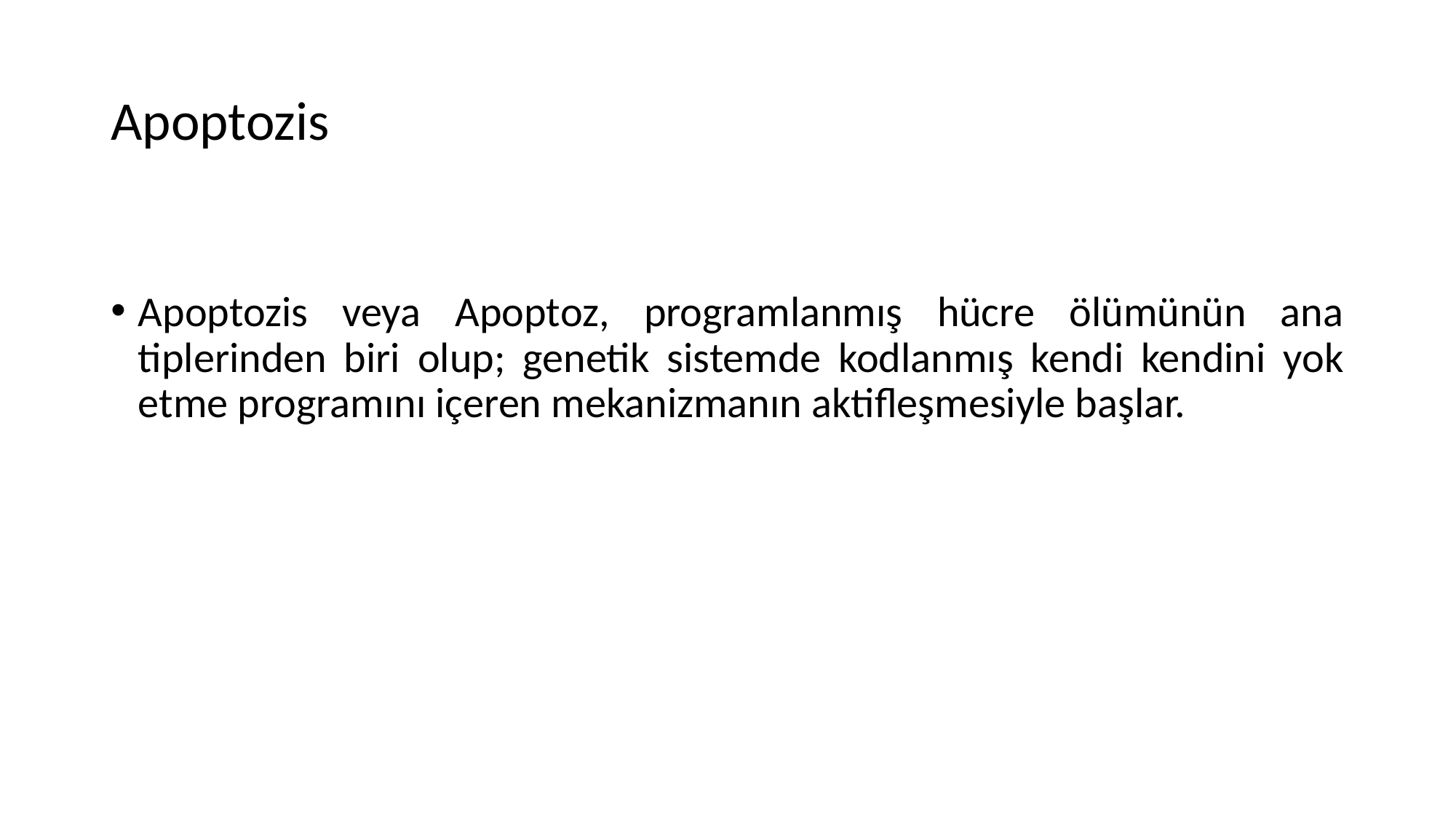

# Apoptozis

Apoptozis veya Apoptoz, programlanmış hücre ölümünün ana tiplerinden biri olup; genetik sistemde kodlanmış kendi kendini yok etme programını içeren mekanizmanın aktifleşmesiyle başlar.